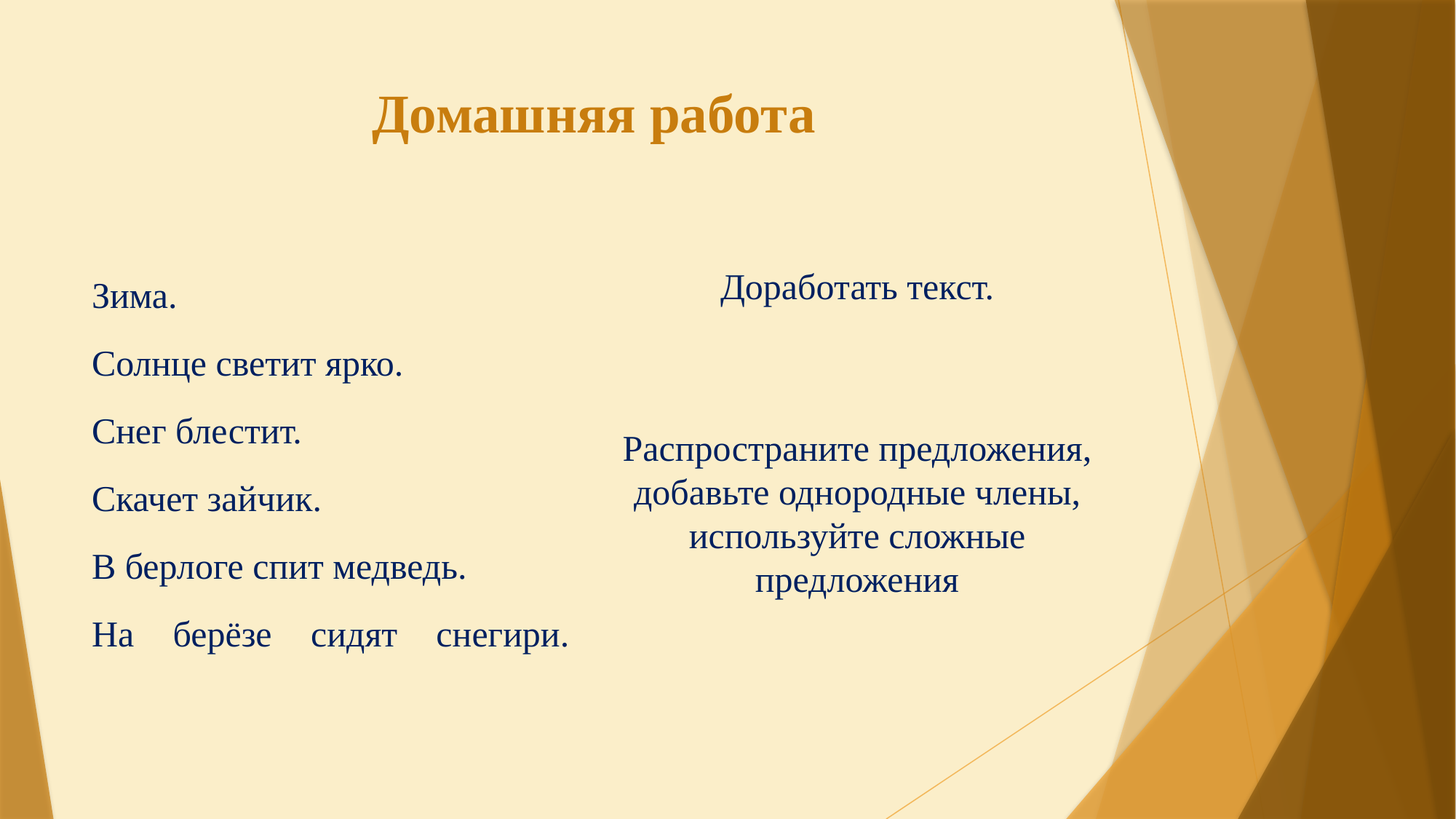

# Домашняя работа
Зима.
Солнце светит ярко.
Снег блестит.
Скачет зайчик.
В берлоге спит медведь.
На берёзе сидят снегири.

Доработать текст.

Распространите предложения, добавьте однородные члены, используйте сложные предложения